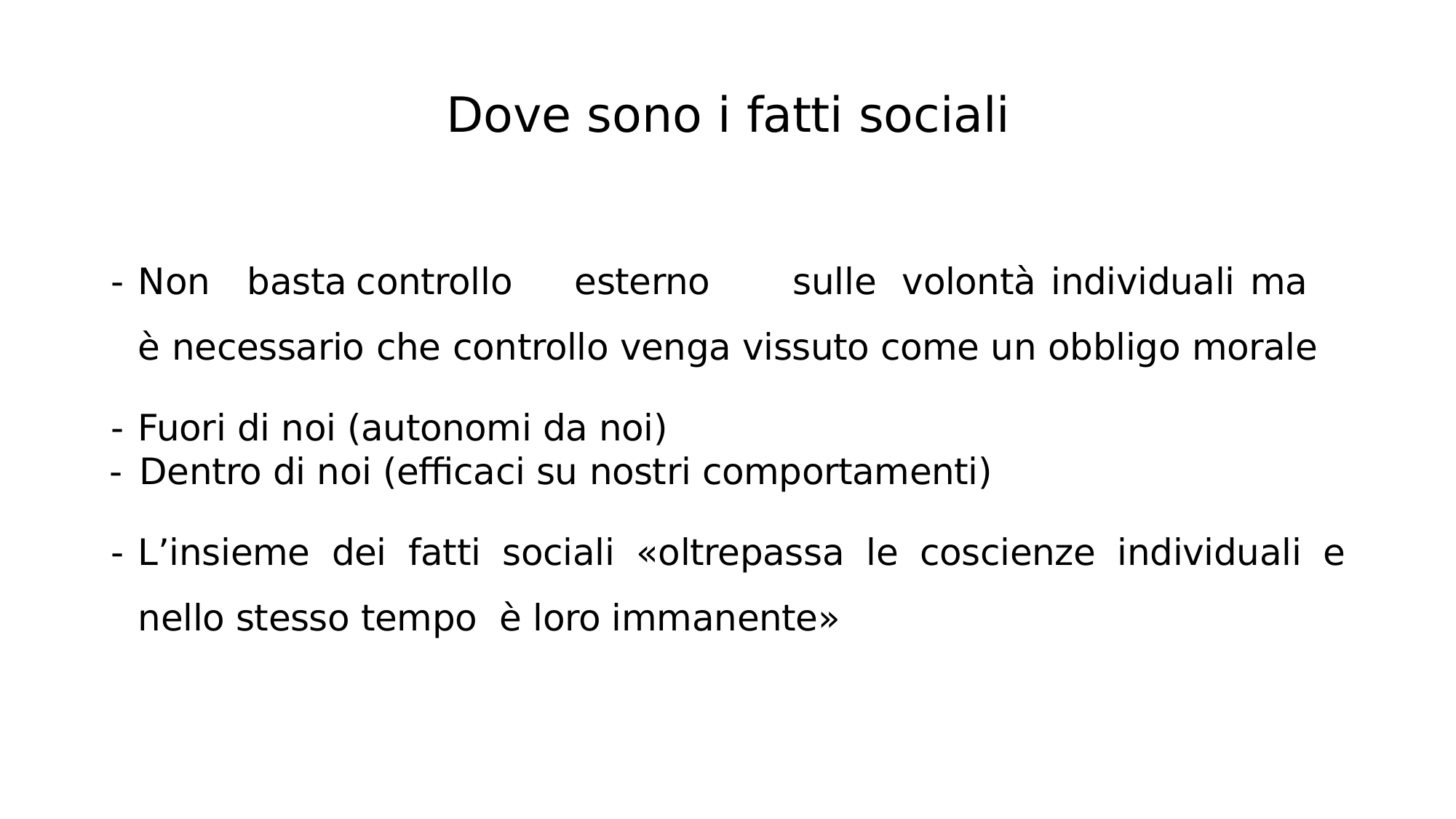

# Dove sono i fatti sociali
‐	Non	basta	controllo	esterno	sulle	volontà individuali ma	è necessario che controllo venga vissuto come un obbligo morale
‐	Fuori di noi (autonomi da noi)
‐	Dentro di noi (efficaci su nostri comportamenti)
‐	L’insieme dei fatti sociali «oltrepassa le coscienze individuali e nello stesso tempo  è loro immanente»